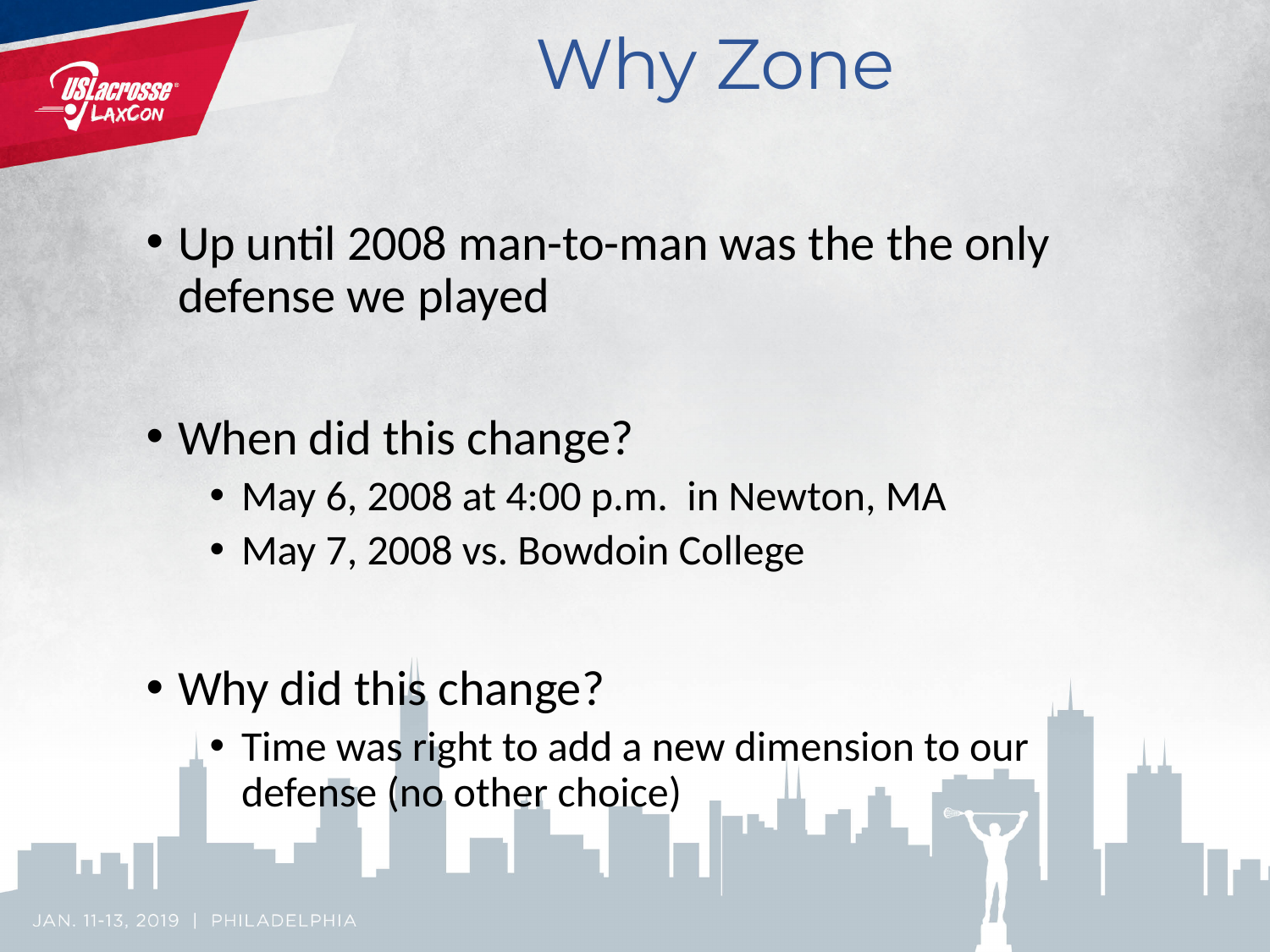

# Why Zone
Up until 2008 man-to-man was the the only defense we played

When did this change?
May 6, 2008 at 4:00 p.m.  in Newton, MA
May 7, 2008 vs. Bowdoin College

Why did this change?
Time was right to add a new dimension to our defense (no other choice)